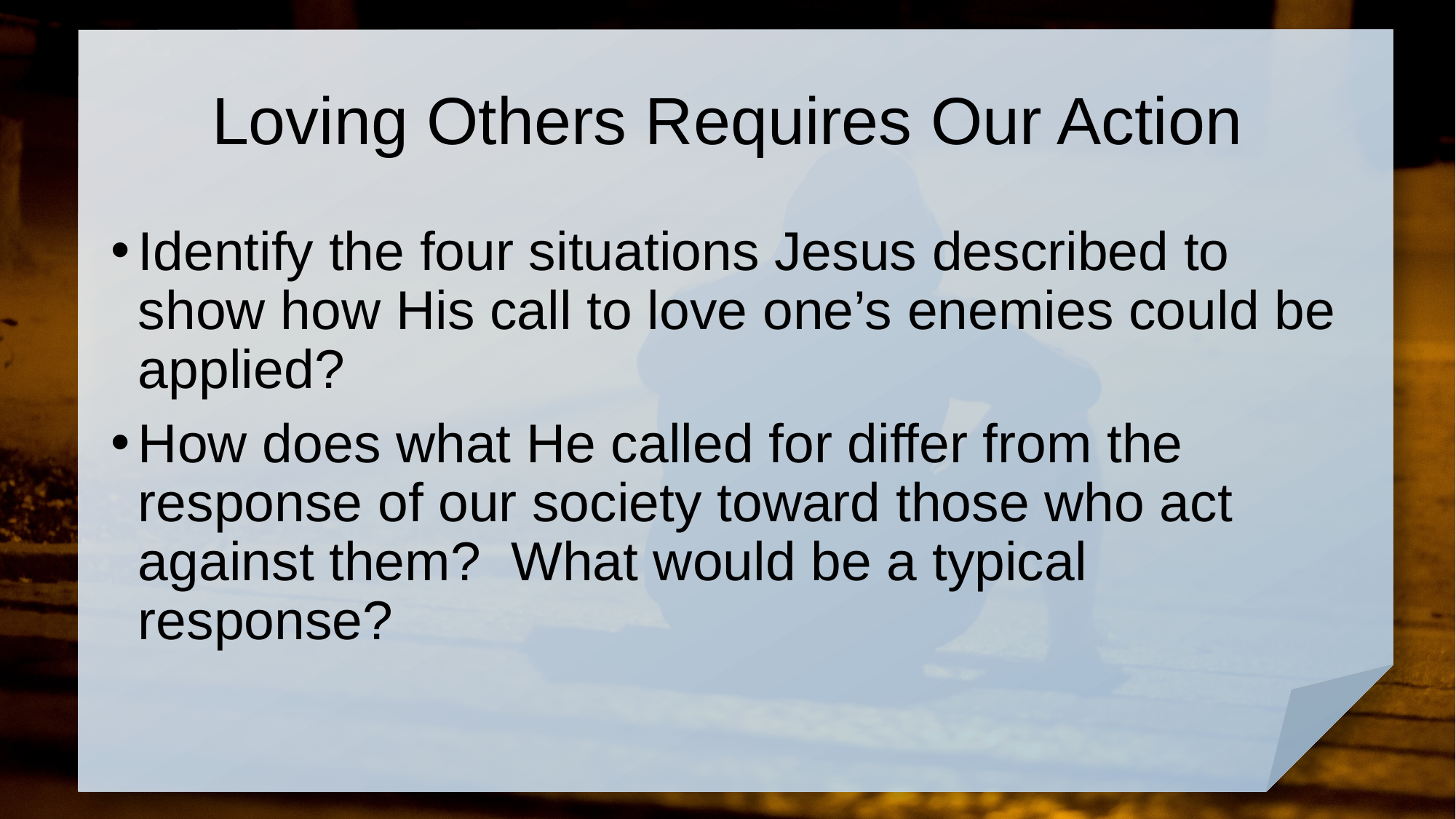

# Loving Others Requires Our Action
Identify the four situations Jesus described to show how His call to love one’s enemies could be applied?
How does what He called for differ from the response of our society toward those who act against them?  What would be a typical response?